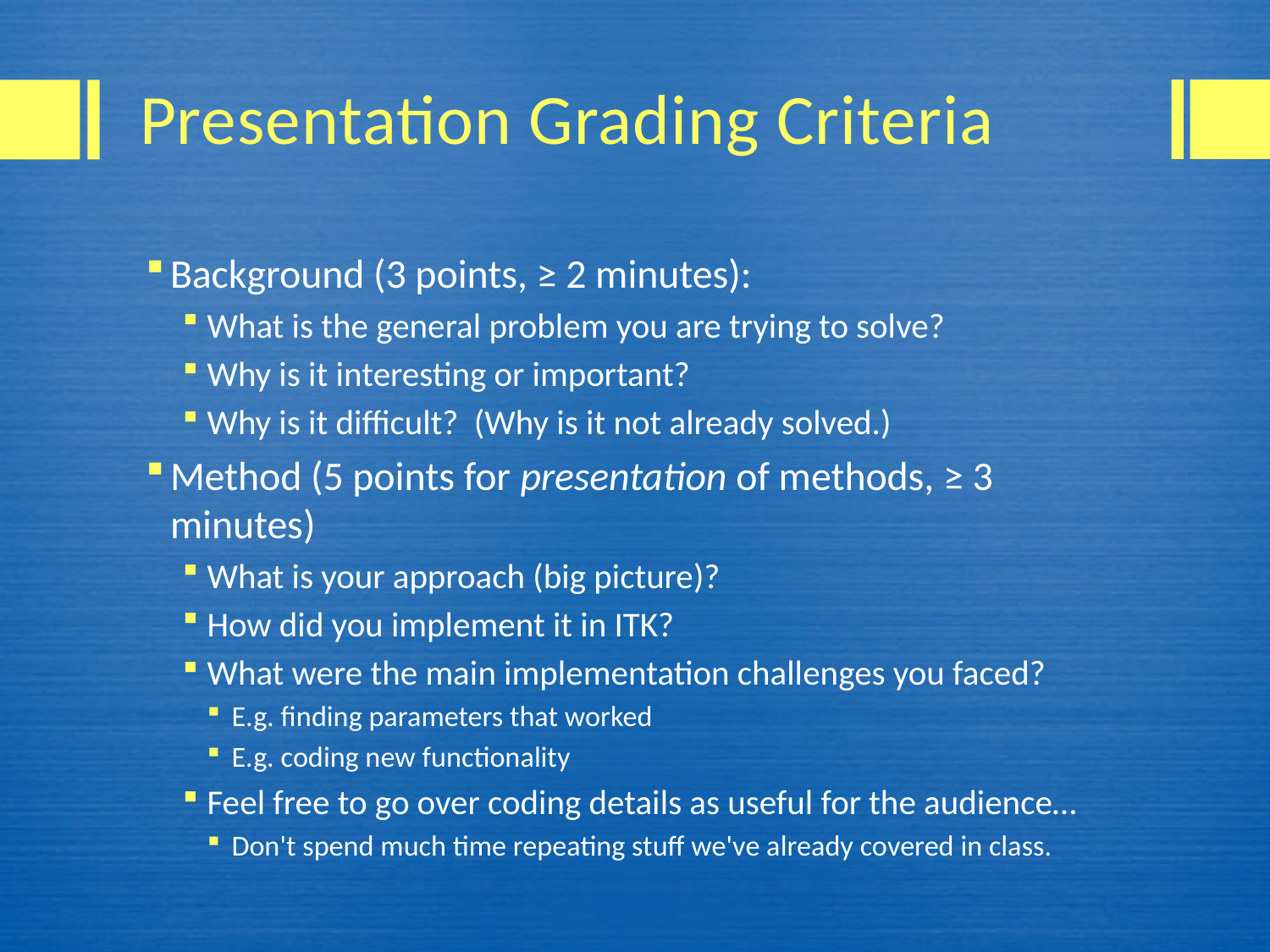

# Presentation Grading Criteria
Background (3 points, ≥ 2 minutes):
What is the general problem you are trying to solve?
Why is it interesting or important?
Why is it difficult?  (Why is it not already solved.)
Method (5 points for presentation of methods, ≥ 3 minutes)
What is your approach (big picture)?
How did you implement it in ITK?
What were the main implementation challenges you faced?
E.g. finding parameters that worked
E.g. coding new functionality
Feel free to go over coding details as useful for the audience…
Don't spend much time repeating stuff we've already covered in class.